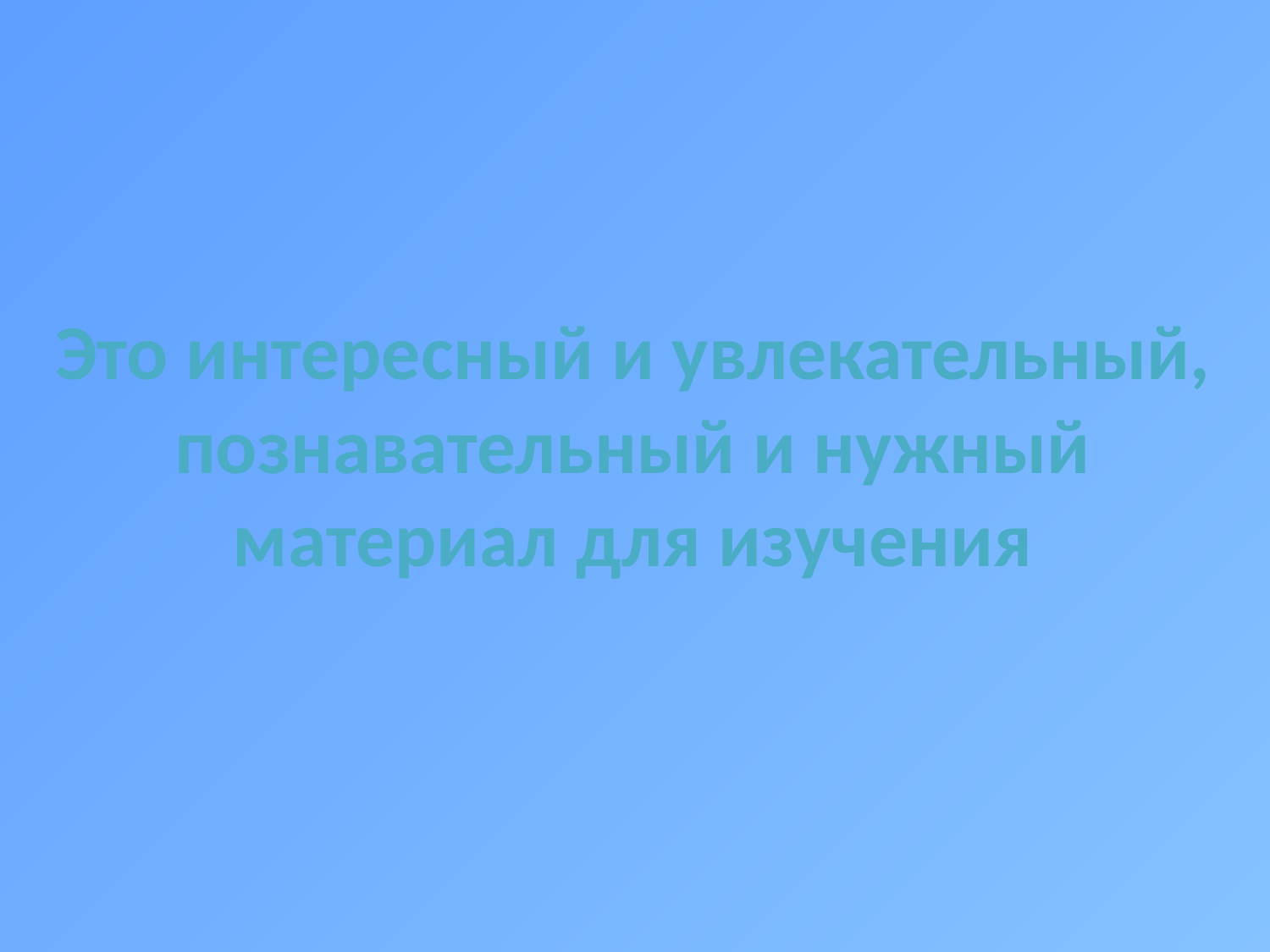

# Это интересный и увлекательный, познавательный и нужный материал для изучения